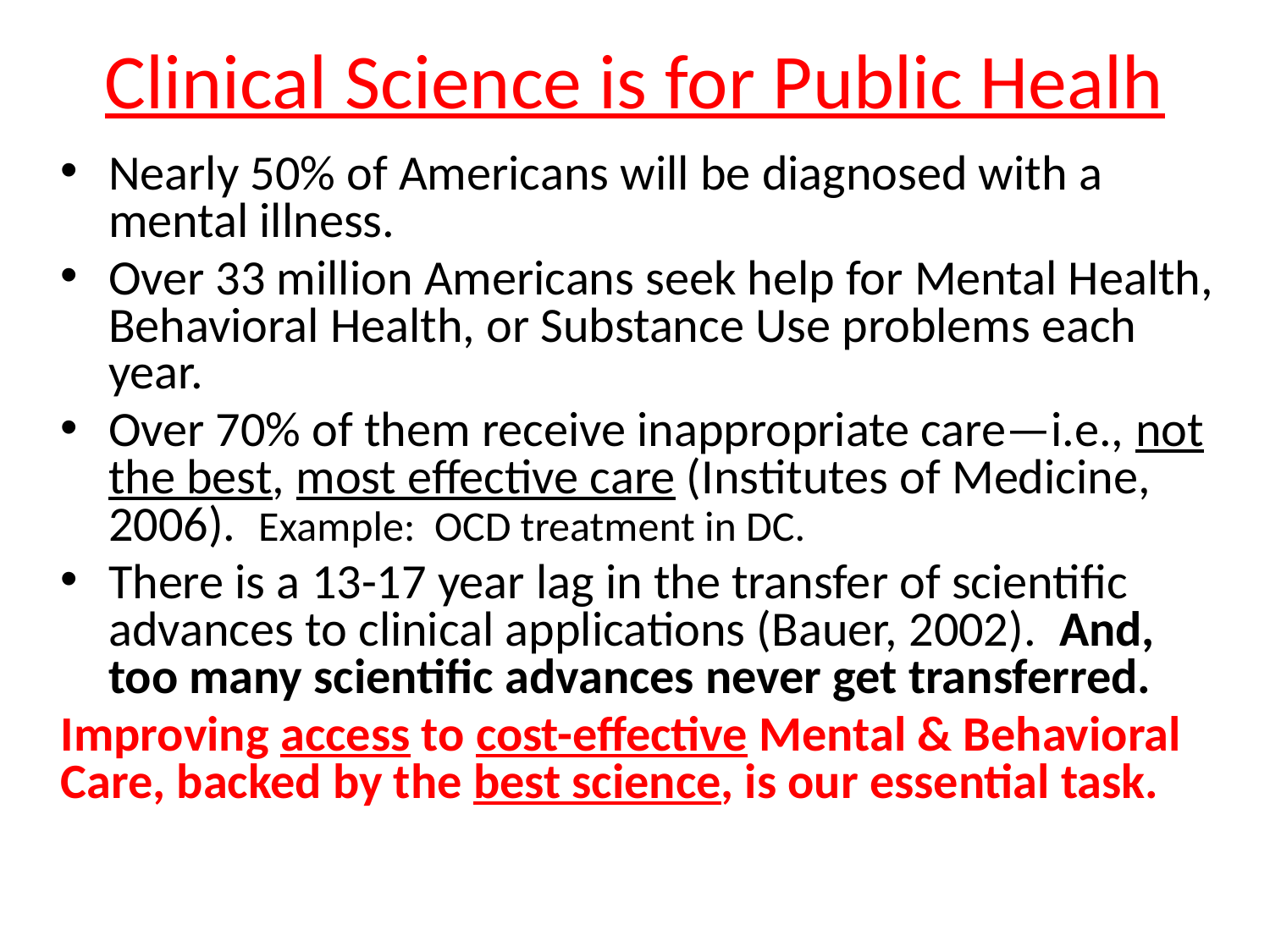

# Clinical Science is for Public Healh
Nearly 50% of Americans will be diagnosed with a mental illness.
Over 33 million Americans seek help for Mental Health, Behavioral Health, or Substance Use problems each year.
Over 70% of them receive inappropriate care—i.e., not the best, most effective care (Institutes of Medicine, 2006).  Example:  OCD treatment in DC.
There is a 13-17 year lag in the transfer of scientific advances to clinical applications (Bauer, 2002).  And, too many scientific advances never get transferred.
Improving access to cost-effective Mental & Behavioral Care, backed by the best science, is our essential task.